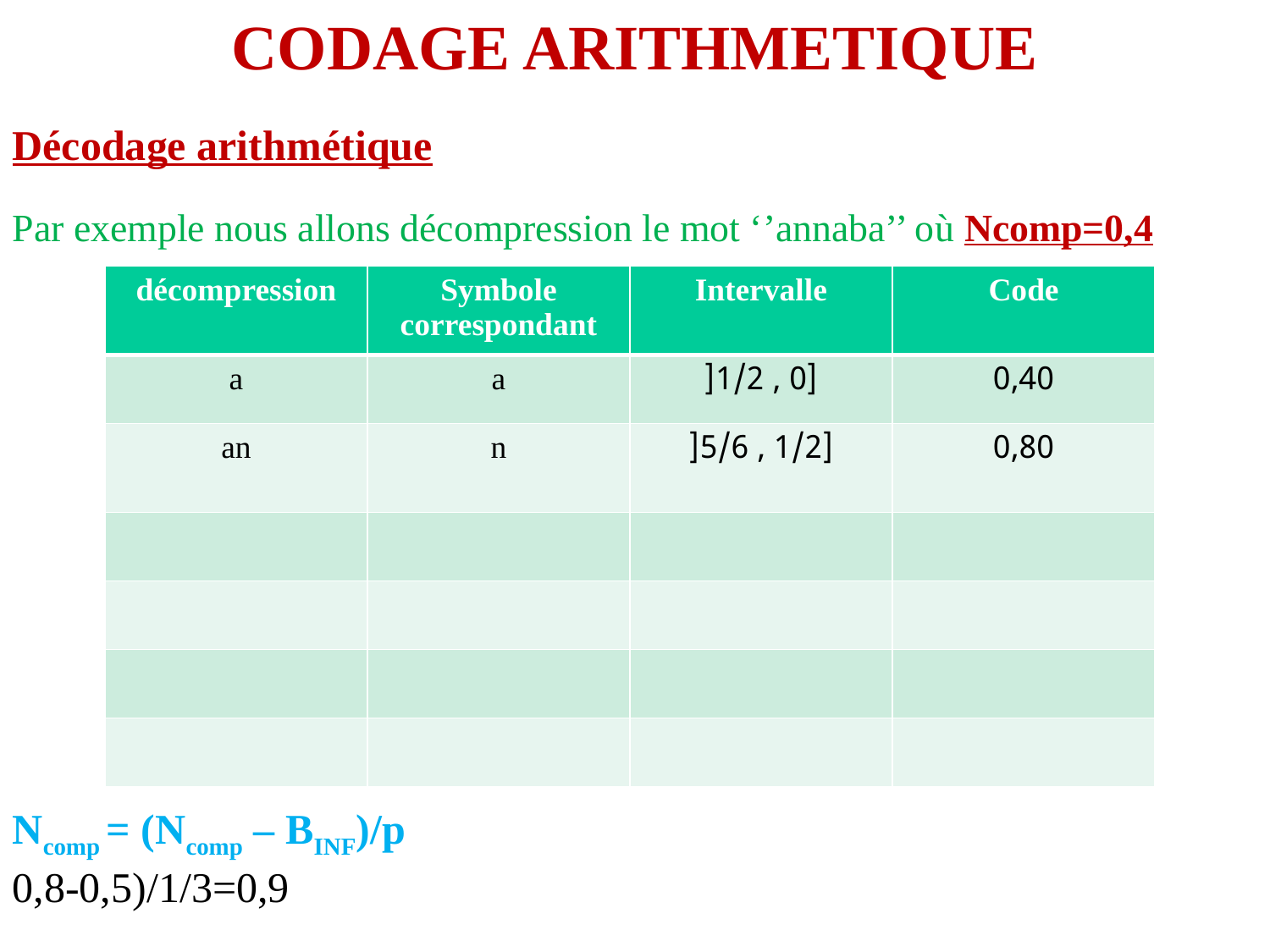

CODAGE ARITHMETIQUE

Décodage arithmétique
Par exemple nous allons décompression le mot ‘’annaba’’ où Ncomp=0,4
| décompression | Symbole correspondant | Intervalle | Code |
| --- | --- | --- | --- |
| a | a | [0 , 1/2[ | 0,40 |
| an | n | [1/2 , 5/6[ | 0,80 |
|  |  |  |  |
|  |  |  |  |
|  |  |  |  |
|  |  |  |  |
Ncomp = (Ncomp – BINF)/p
0,8-0,5)/1/3=0,9